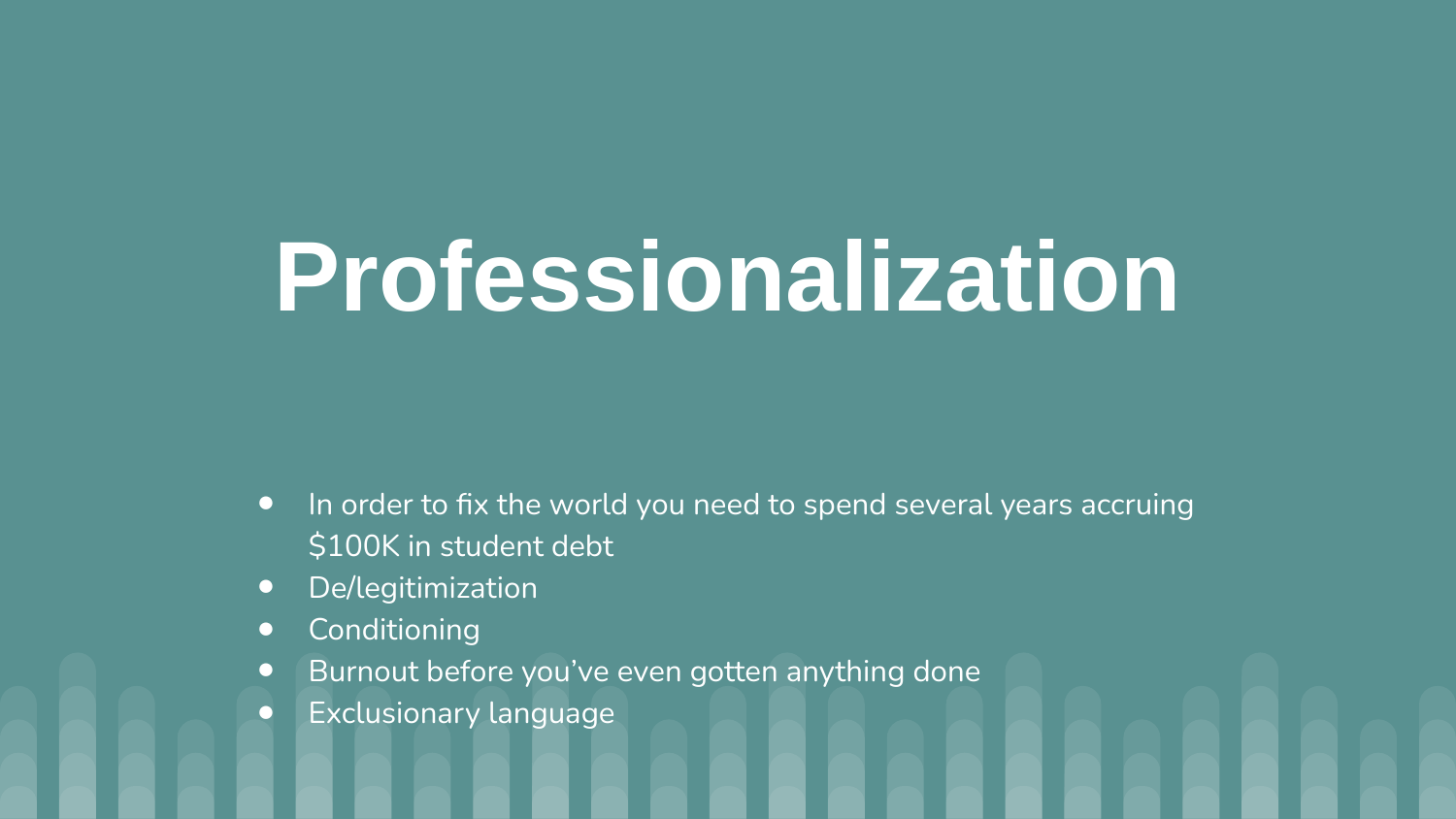

# Professionalization
In order to fix the world you need to spend several years accruing $100K in student debt
De/legitimization
Conditioning
Burnout before you’ve even gotten anything done
Exclusionary language